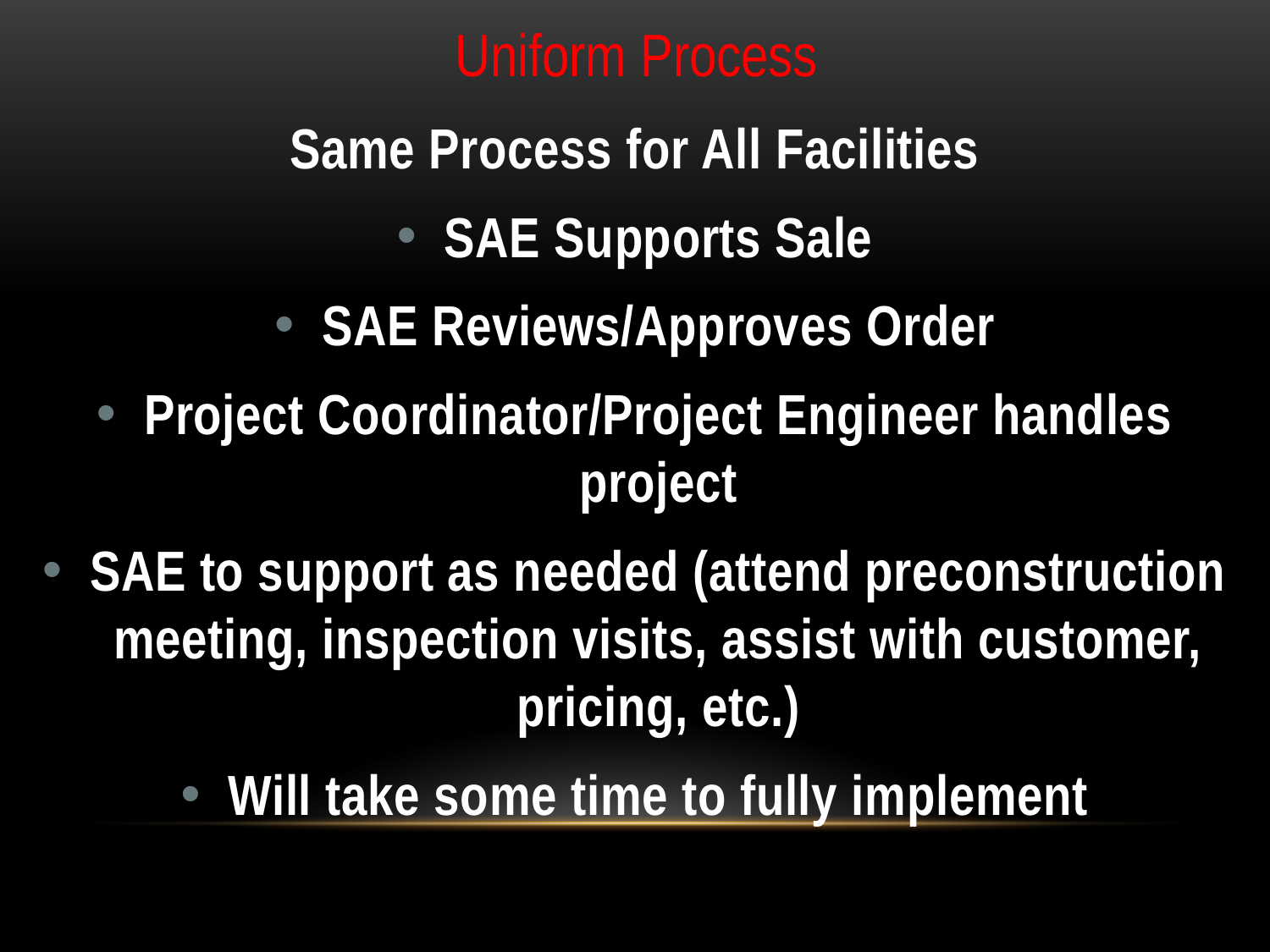

Uniform Process
Same Process for All Facilities
SAE Supports Sale
SAE Reviews/Approves Order
Project Coordinator/Project Engineer handles project
SAE to support as needed (attend preconstruction meeting, inspection visits, assist with customer, pricing, etc.)
Will take some time to fully implement